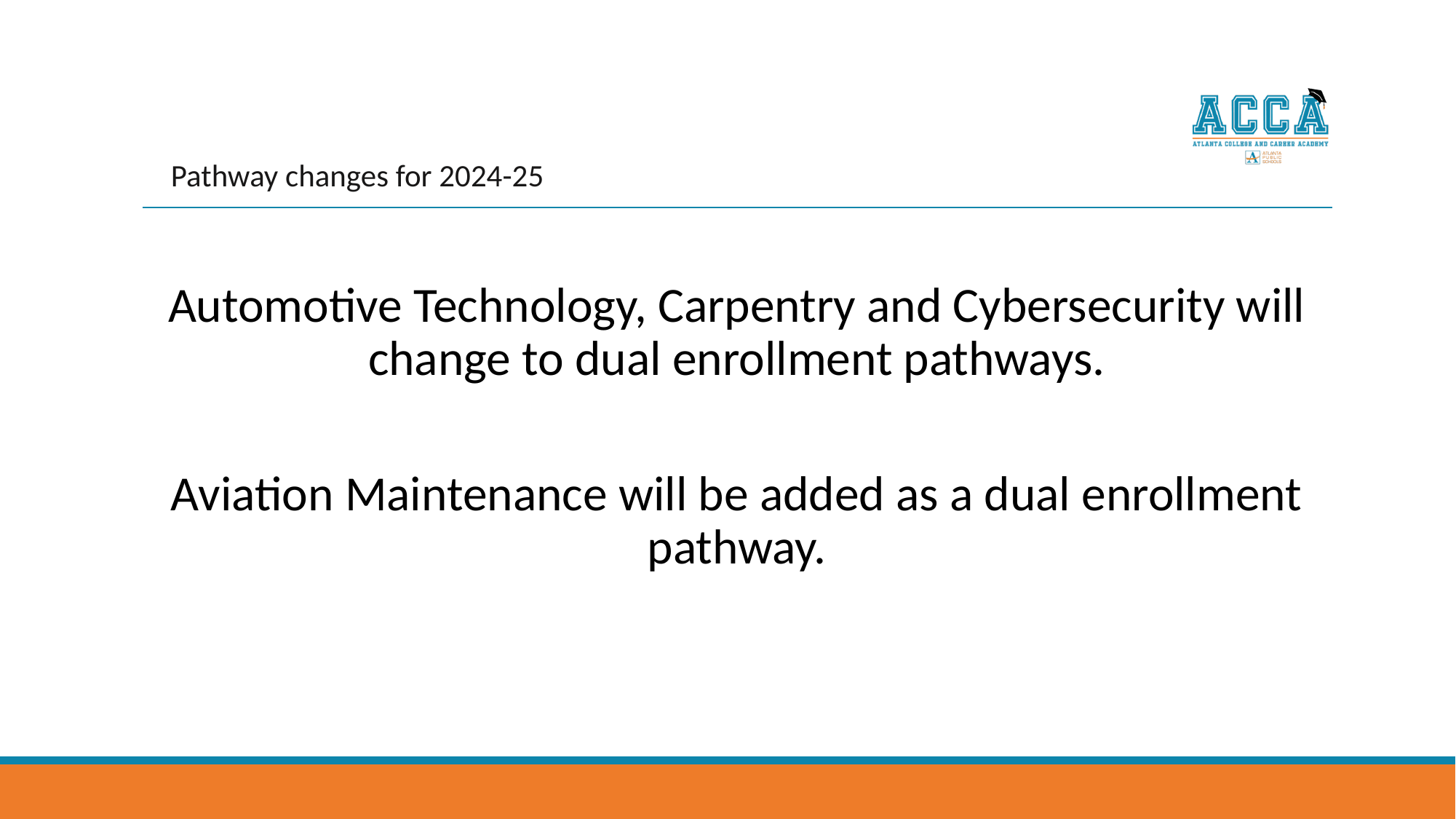

# Pathway changes for 2024-25
Automotive Technology, Carpentry and Cybersecurity will change to dual enrollment pathways.

Aviation Maintenance will be added as a dual enrollment pathway.